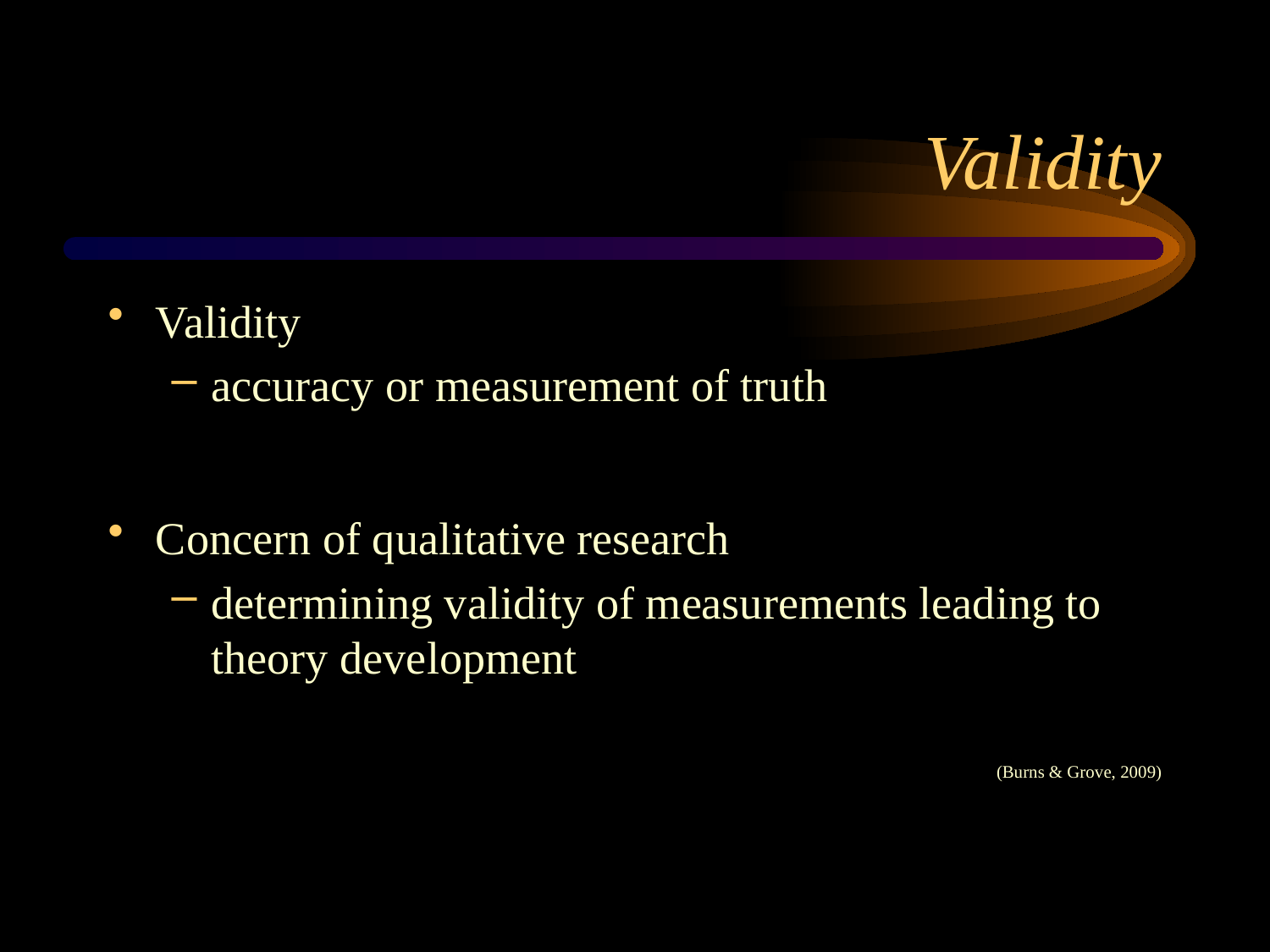

# Validity
Validity
accuracy or measurement of truth

Concern of qualitative research
determining validity of measurements leading to theory development

(Burns & Grove, 2009)